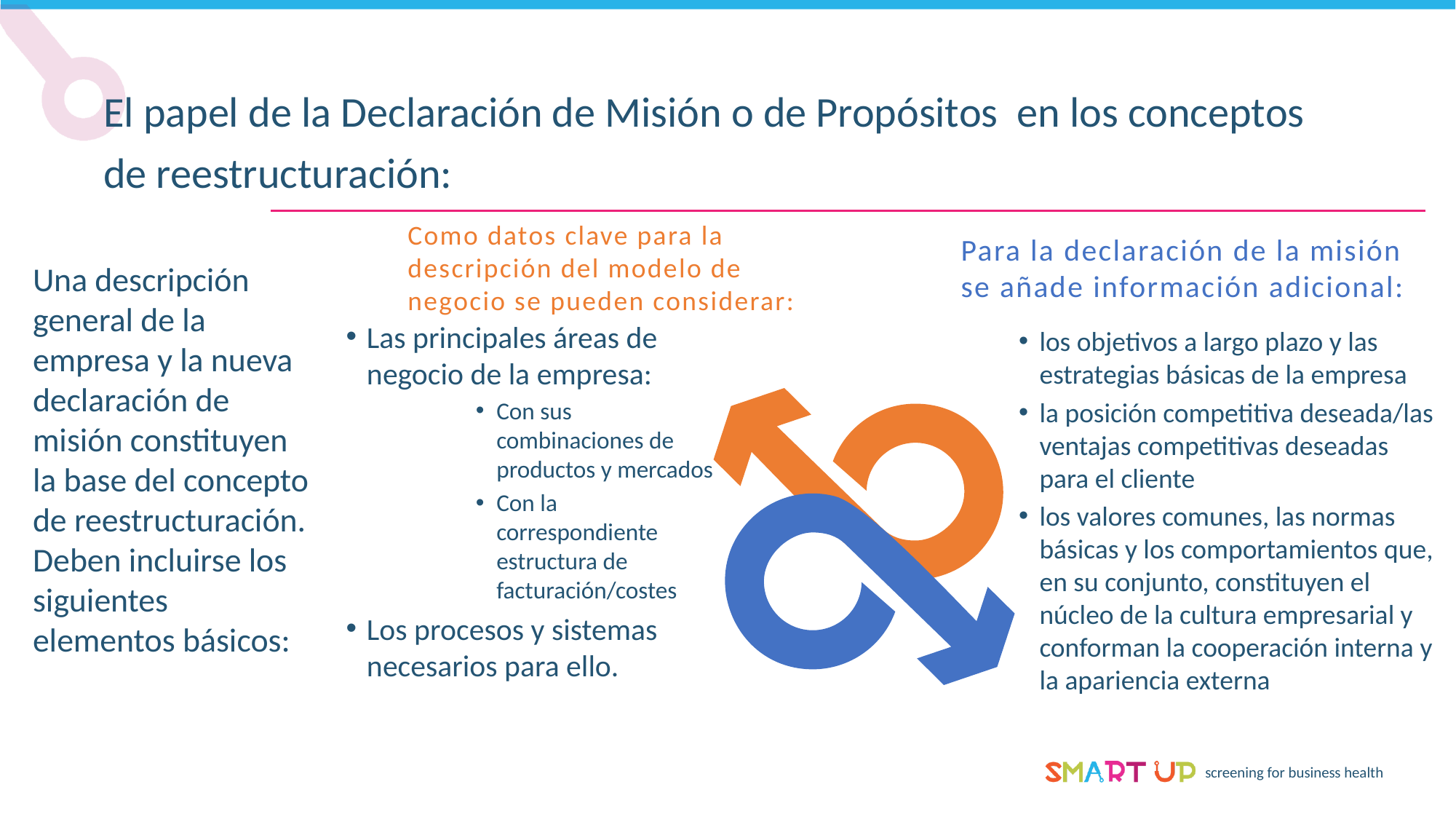

El papel de la Declaración de Misión o de Propósitos  en los conceptos
de reestructuración:
Como datos clave para la descripción del modelo de negocio se pueden considerar:
Para la declaración de la misión se añade información adicional:
Una descripción general de la empresa y la nueva declaración de misión constituyen la base del concepto de reestructuración. Deben incluirse los siguientes elementos básicos:
Las principales áreas de negocio de la empresa:
Con sus combinaciones de productos y mercados
Con la correspondiente estructura de facturación/costes
Los procesos y sistemas necesarios para ello.
los objetivos a largo plazo y las estrategias básicas de la empresa
la posición competitiva deseada/las ventajas competitivas deseadas para el cliente
los valores comunes, las normas básicas y los comportamientos que, en su conjunto, constituyen el núcleo de la cultura empresarial y conforman la cooperación interna y la apariencia externa